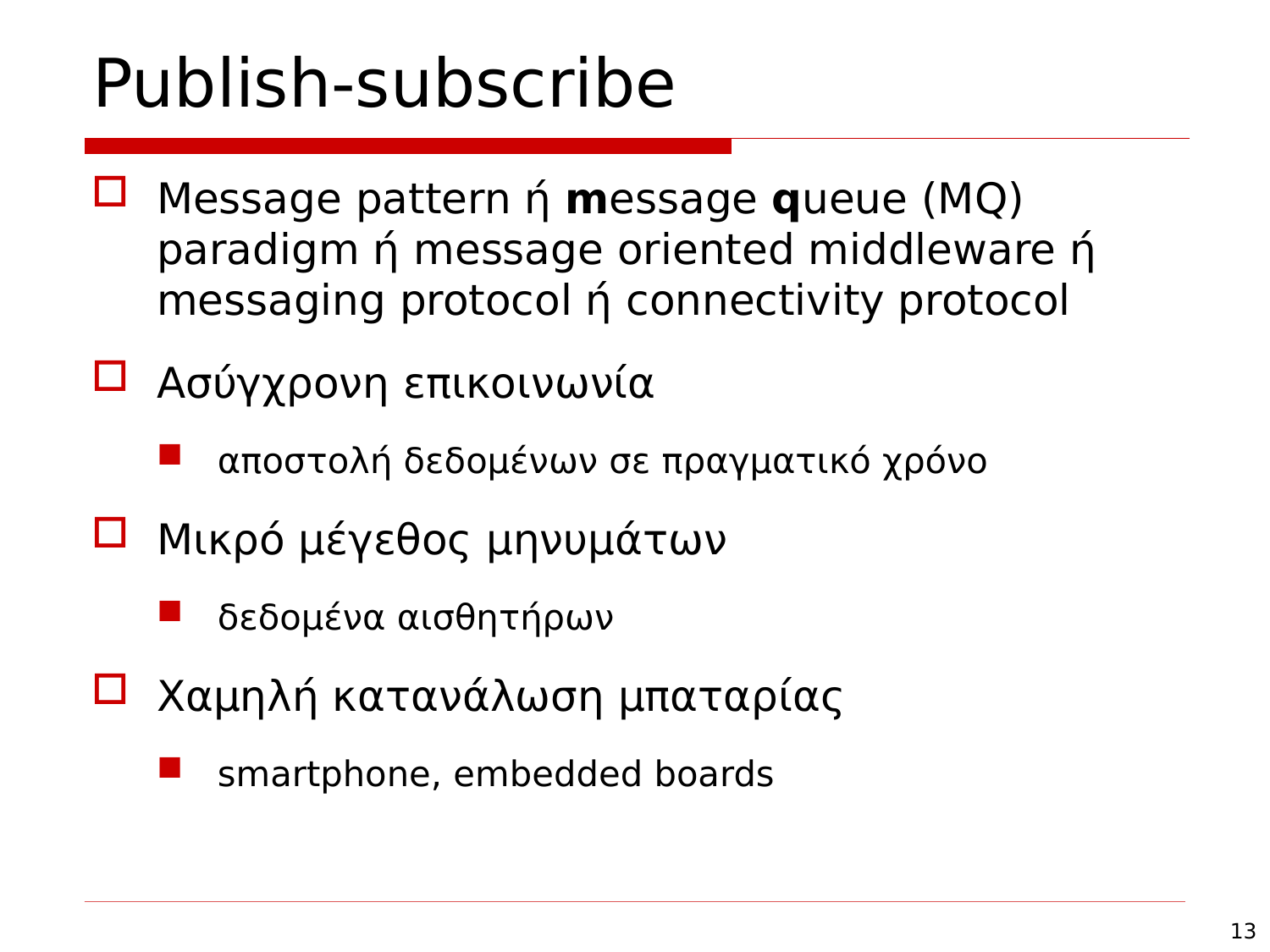

# Publish-subscribe
Message pattern ή message queue (MQ) paradigm ή message oriented middleware ή messaging protocol ή connectivity protocol
Ασύγχρονη επικοινωνία
αποστολή δεδομένων σε πραγματικό χρόνο
Μικρό μέγεθος μηνυμάτων
δεδομένα αισθητήρων
Χαμηλή κατανάλωση μπαταρίας
smartphone, embedded boards
13